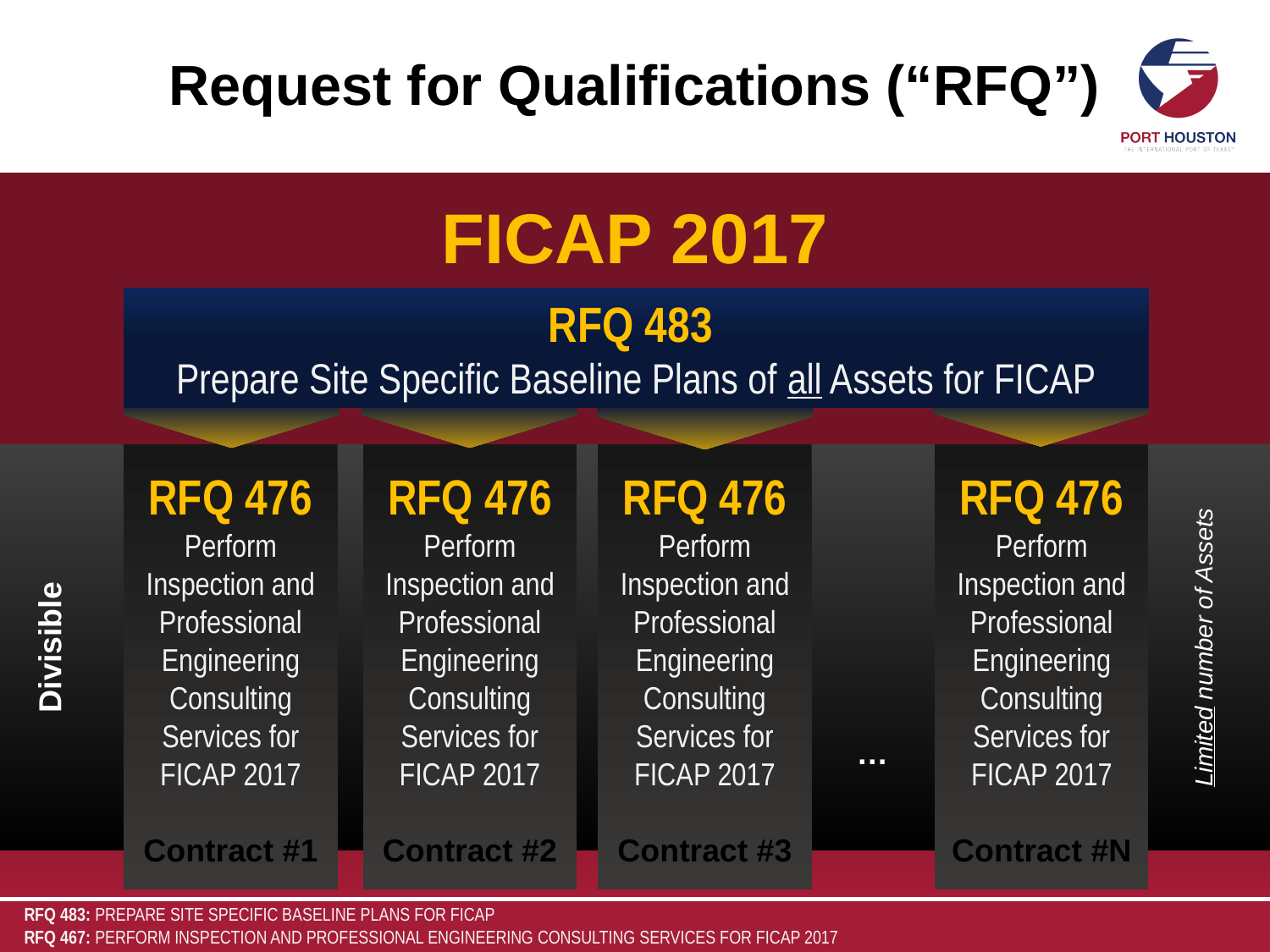

# Request for Qualifications (“RFQ”)

FICAP 2017
RFQ 483
Prepare Site Specific Baseline Plans of all Assets for FICAP

RFQ 476
Perform Inspection and Professional Engineering Consulting Services for FICAP 2017

Contract #3
RFQ 476
Perform Inspection and Professional Engineering Consulting Services for FICAP 2017

Contract #N

RFQ 476
Perform Inspection and Professional Engineering Consulting Services for FICAP 2017

Contract #1
RFQ 476
Perform Inspection and Professional Engineering Consulting Services for FICAP 2017

Contract #2
Limited number of Assets
Divisible
…